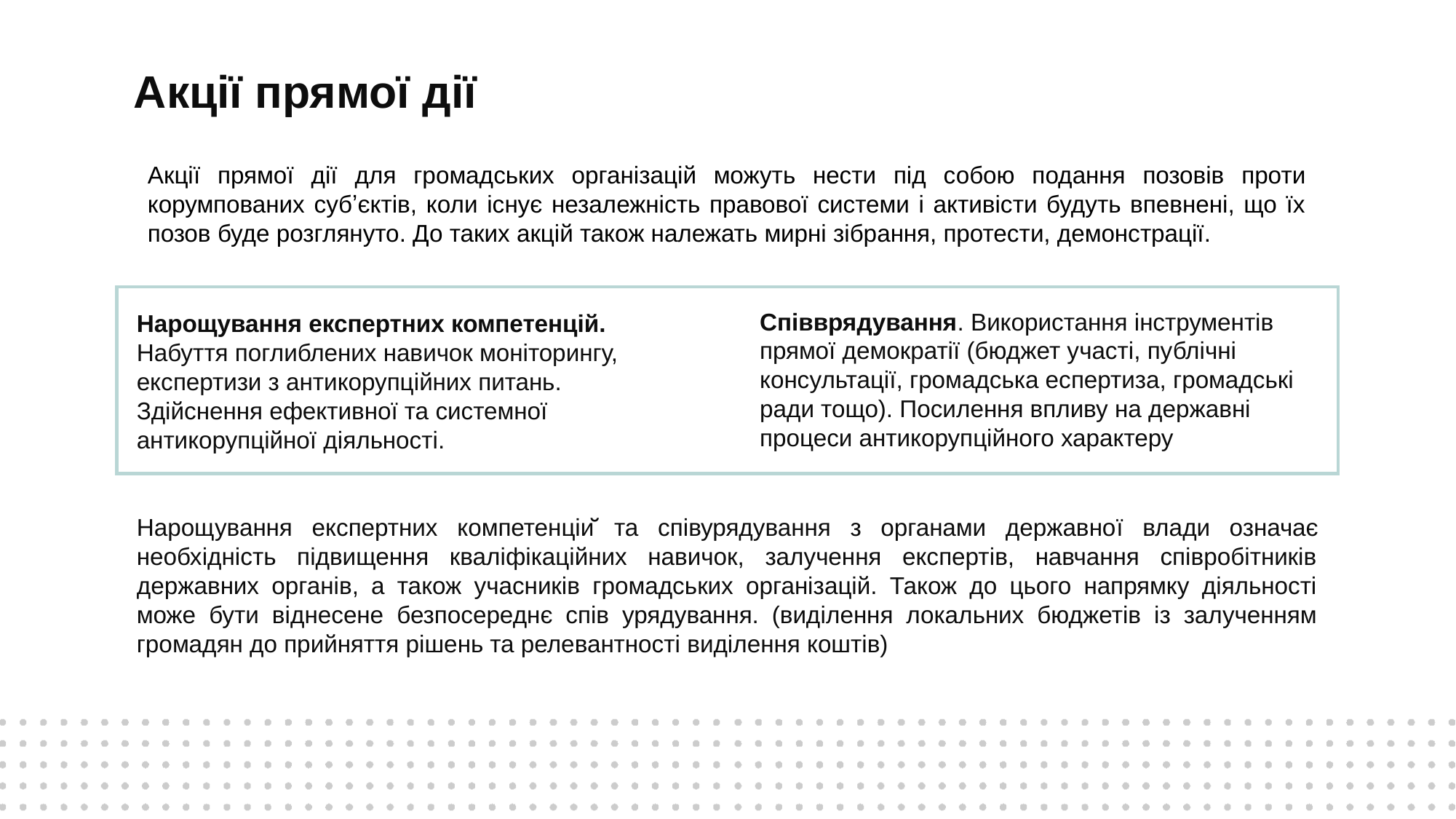

Акції прямої дії
Акції прямої дії для громадських організацій можуть нести під собою подання позовів проти корумпованих субʼєктів, коли існує незалежність правової системи і активісти будуть впевнені, що їх позов буде розглянуто. До таких акцій також належать мирні зібрання, протести, демонстрації.

Співврядування. Використання інструментів
прямої демократії (бюджет участі, публічні консультації, громадська еспертиза, громадські ради тощо). Посилення впливу на державні процеси антикорупційного характеру
Нарощування експертних компетенцій. Набуття поглиблених навичок моніторингу, експертизи з антикорупційних питань. Здійснення ефективної та системної антикорупційної діяльності.
Нарощування експертних компетенцій та співурядування з органами державної влади означає необхідність підвищення кваліфікаційних навичок, залучення експертів, навчання співробітників державних органів, а також учасників громадських організацій. Також до цього напрямку діяльності може бути віднесене безпосереднє спів урядування. (виділення локальних бюджетів із залученням громадян до прийняття рішень та релевантності виділення коштів)